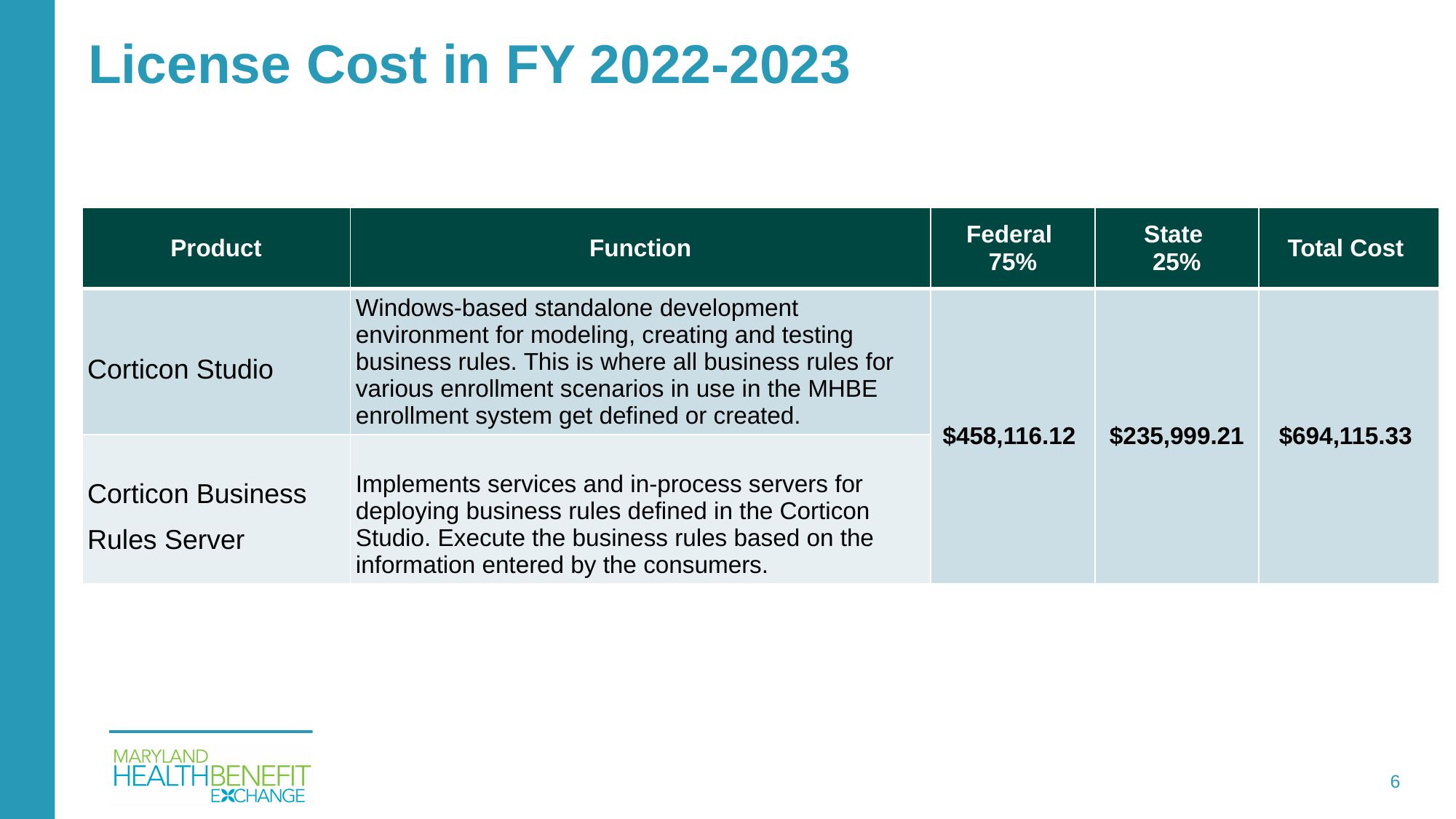

# License Cost in FY 2022-2023
| Product | Function | Federal  75% | State  25% | Total Cost |
| --- | --- | --- | --- | --- |
| Corticon Studio | Windows-based standalone development environment for modeling, creating and testing business rules. This is where all business rules for various enrollment scenarios in use in the MHBE enrollment system get defined or created. | $458,116.12 | $235,999.21 | $694,115.33 |
| Corticon Business Rules Server | Implements services and in-process servers for deploying business rules defined in the Corticon Studio. Execute the business rules based on the information entered by the consumers. |  |  |  |
6